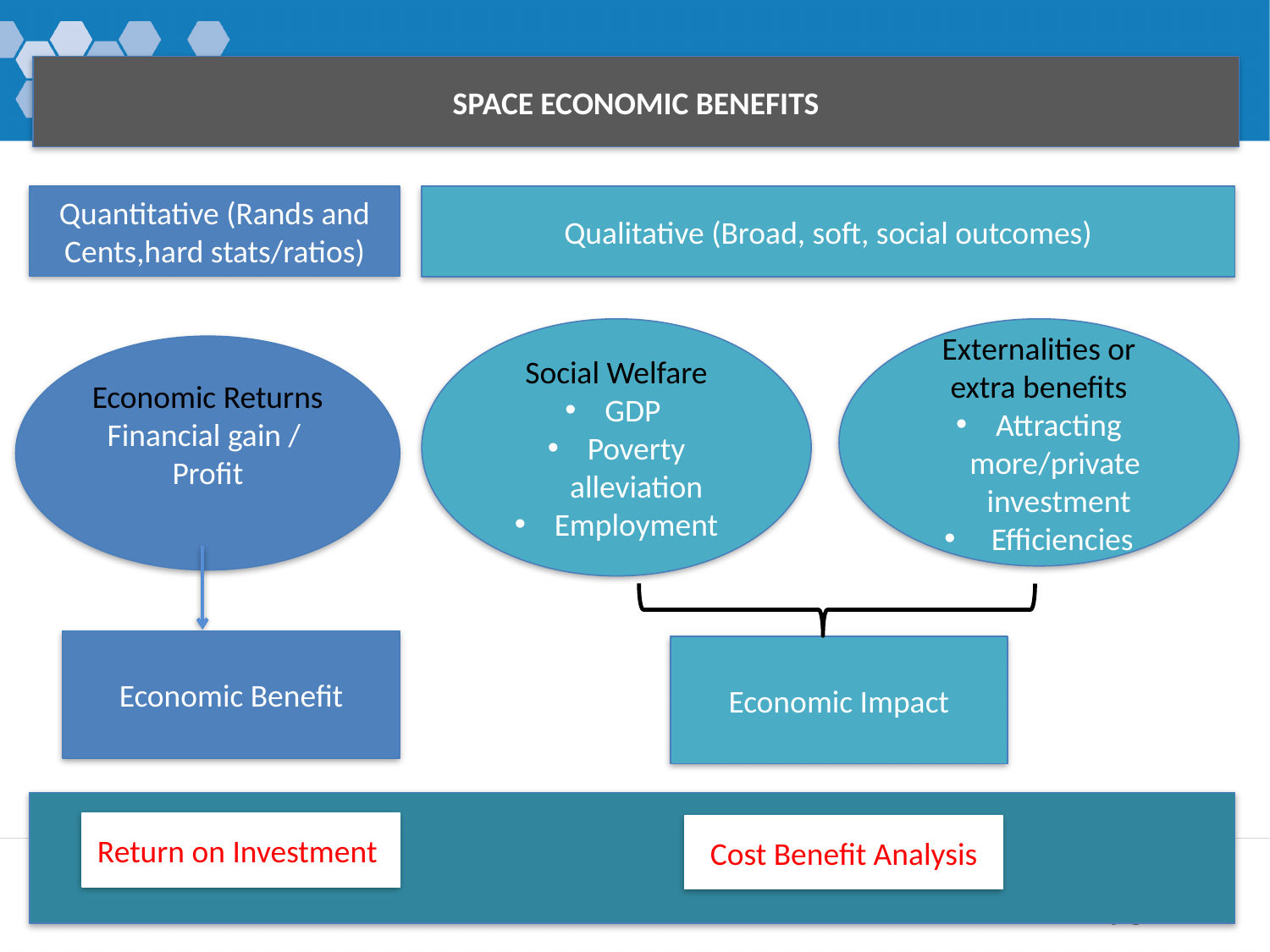

SPACE ECONOMIC BENEFITS
Quantitative (Rands and Cents,hard stats/ratios)
Qualitative (Broad, soft, social outcomes)
Social Welfare
GDP
Poverty alleviation
Employment

Externalities or extra benefits
Attracting more/private  investment
 Efficiencies

Economic Returns
Financial gain /
Profit

Economic Benefit
Economic Impact

Return on Investment
Cost Benefit Analysis
95